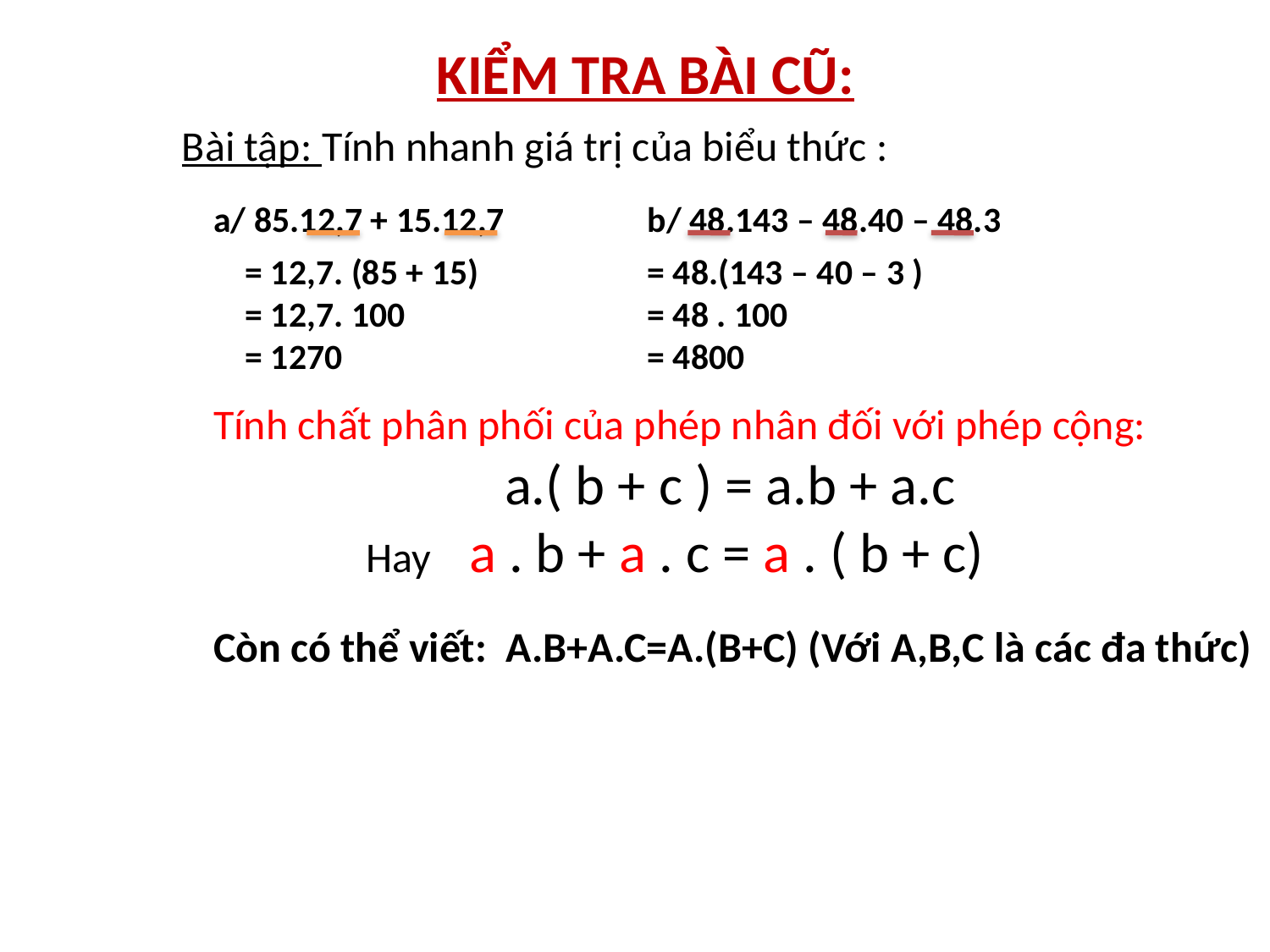

KIỂM TRA BÀI CŨ:
Bài tập: Tính nhanh giá trị của biểu thức :
a/ 85.12,7 + 15.12,7
b/ 48.143 – 48.40 – 48.3
= 12,7. (85 + 15)
= 12,7. 100
= 1270
= 48.(143 – 40 – 3 )
= 48 . 100
= 4800
Tính chất phân phối của phép nhân đối với phép cộng:
a.( b + c ) = a.b + a.c
                Hay    a . b + a . c = a . ( b + c)
Còn có thể viết:  A.B+A.C=A.(B+C) (Với A,B,C là các đa thức)